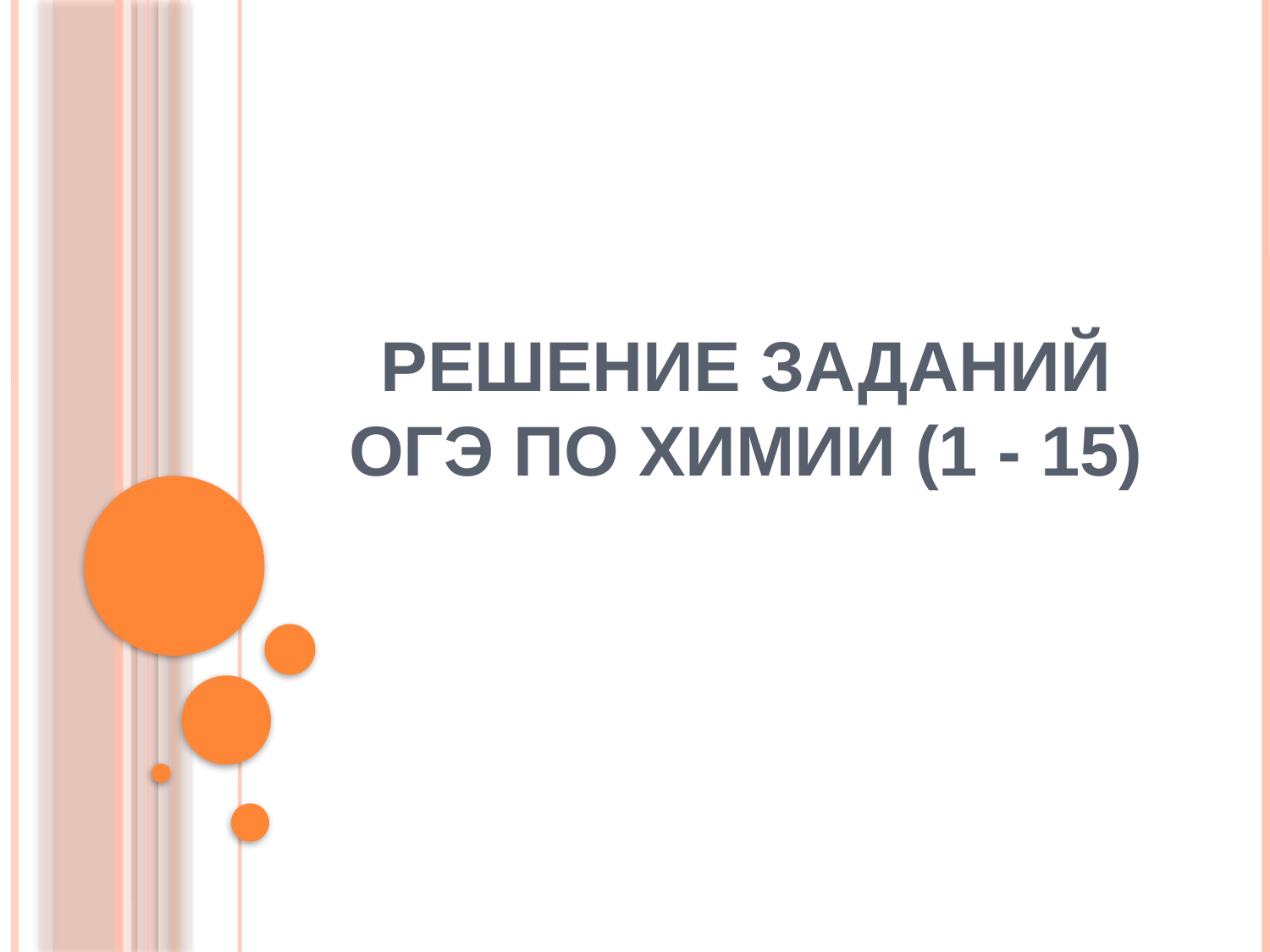

# Решение заданий ОГЭ по химии (1 - 15)